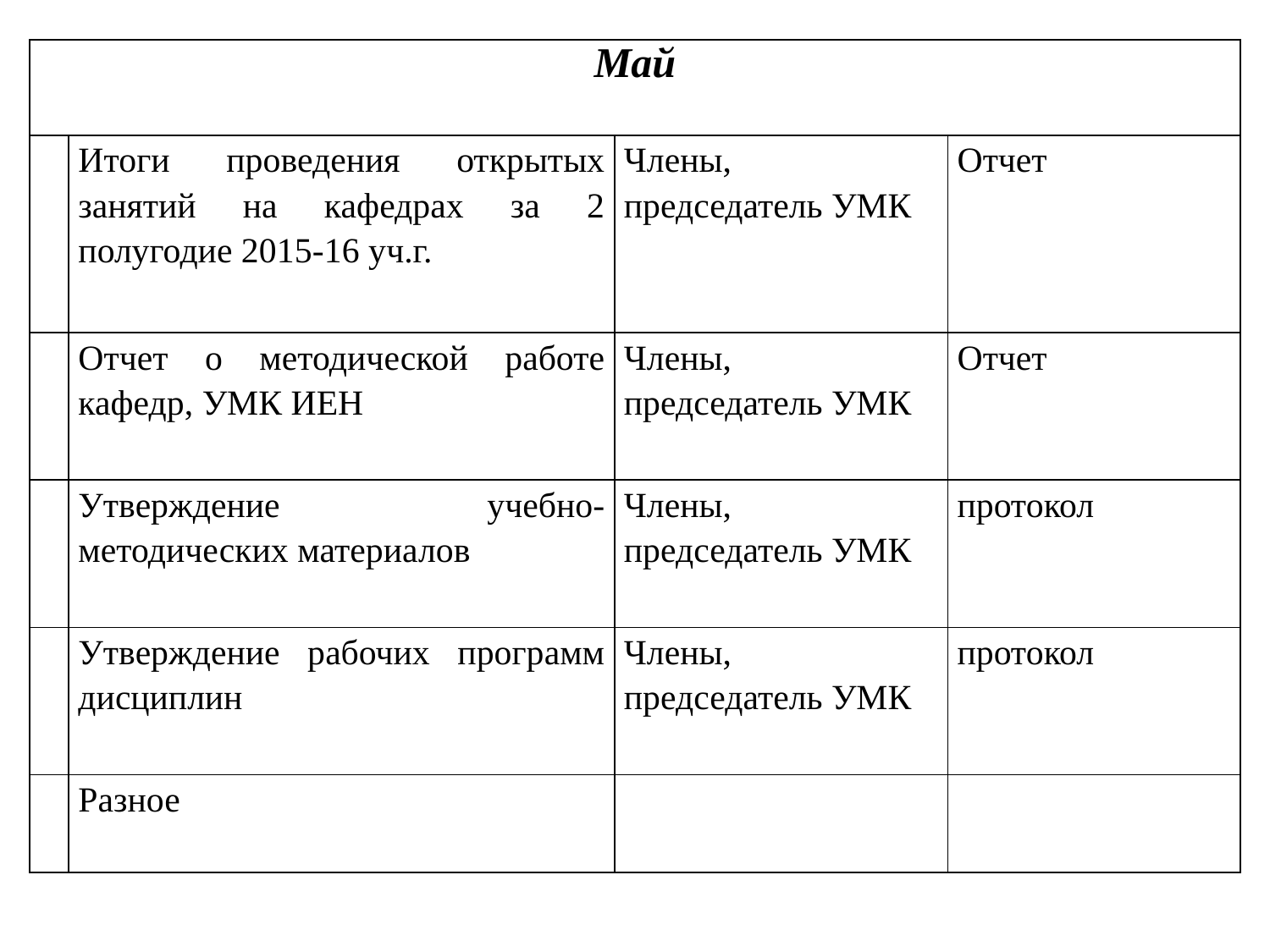

| Май |  |  |  |
| --- | --- | --- | --- |
|  | Итоги проведения открытых занятий на кафедрах за 2 полугодие 2015-16 уч.г. | Члены, председатель УМК | Отчет |
|  | Отчет о методической работе кафедр, УМК ИЕН | Члены, председатель УМК | Отчет |
|  | Утверждение учебно-методических материалов | Члены, председатель УМК | протокол |
|  | Утверждение рабочих программ дисциплин | Члены, председатель УМК | протокол |
|  | Разное |  |  |